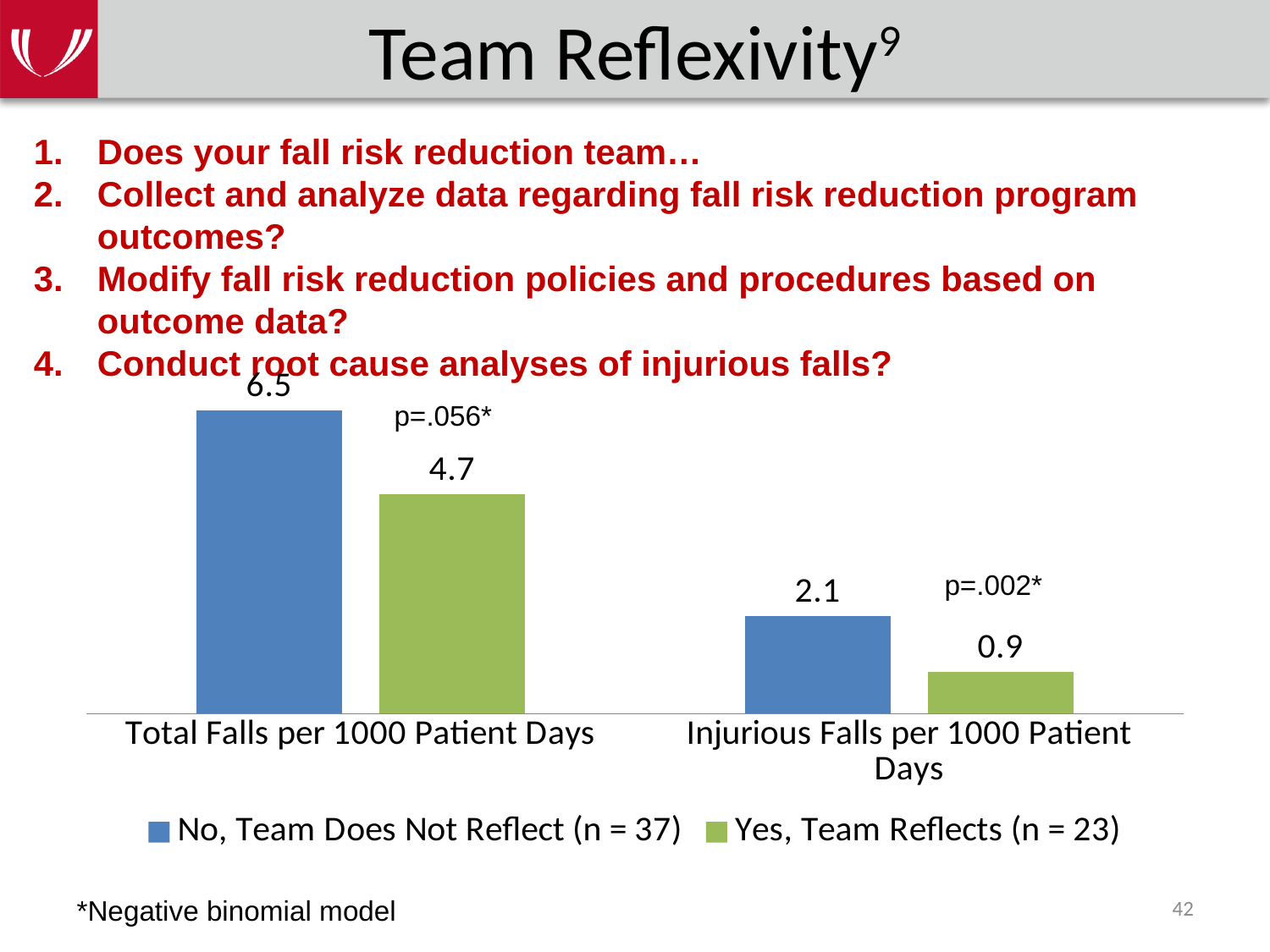

# Team Reflexivity9
Does your fall risk reduction team…
Collect and analyze data regarding fall risk reduction program outcomes?
Modify fall risk reduction policies and procedures based on outcome data?
Conduct root cause analyses of injurious falls?

### Chart

| Category | No, Team Does Not Reflect (n = 37) | Yes, Team Reflects (n = 23) |
|---|---|---|
| Total Falls per 1000 Patient Days | 6.5 | 4.7 |
| Injurious Falls per 1000 Patient Days | 2.1 | 0.9 |
p=.056*
p=.002*
42
*Negative binomial model